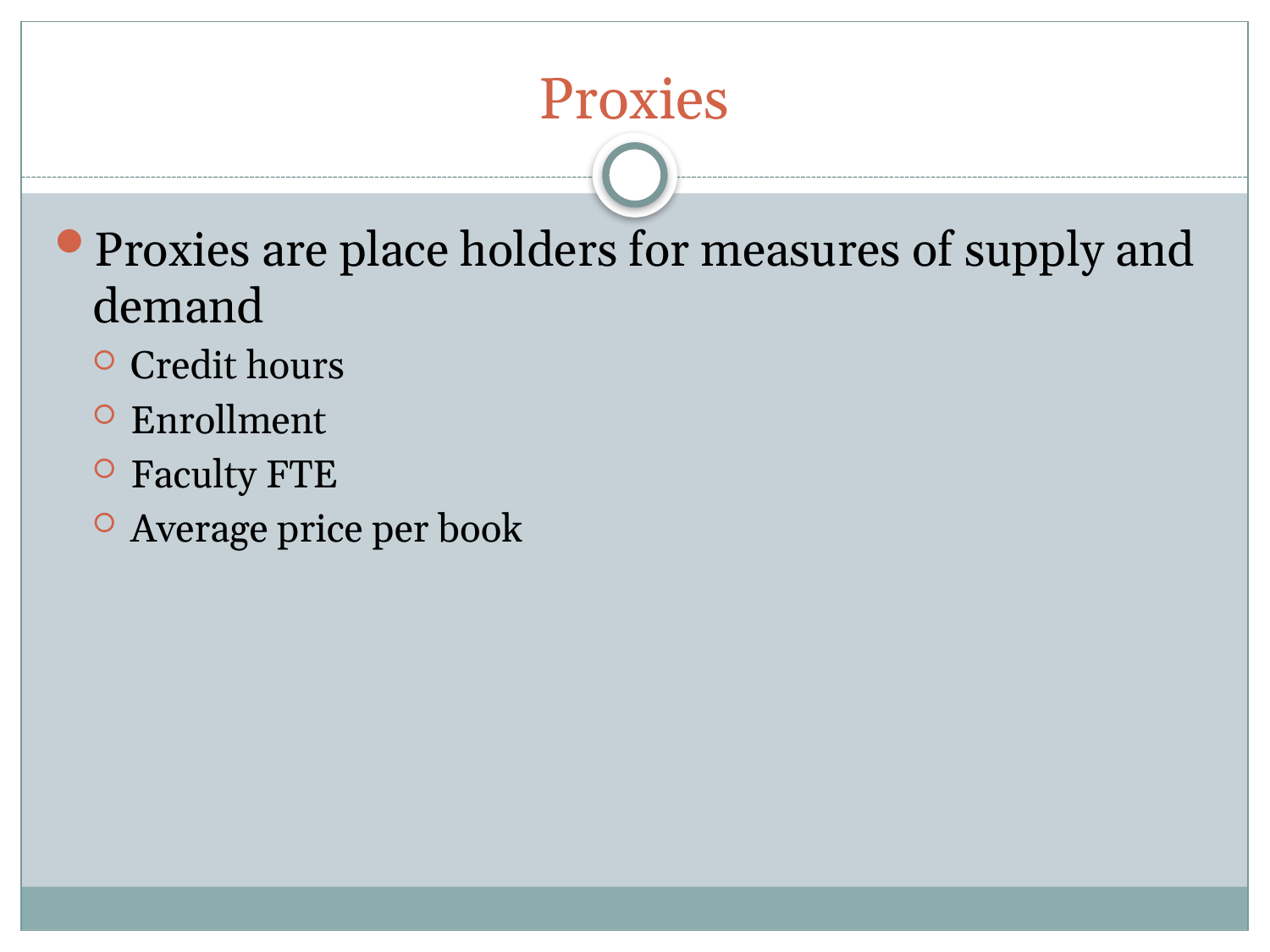

# Proxies
Proxies are place holders for measures of supply and demand
Credit hours
Enrollment
Faculty FTE
Average price per book